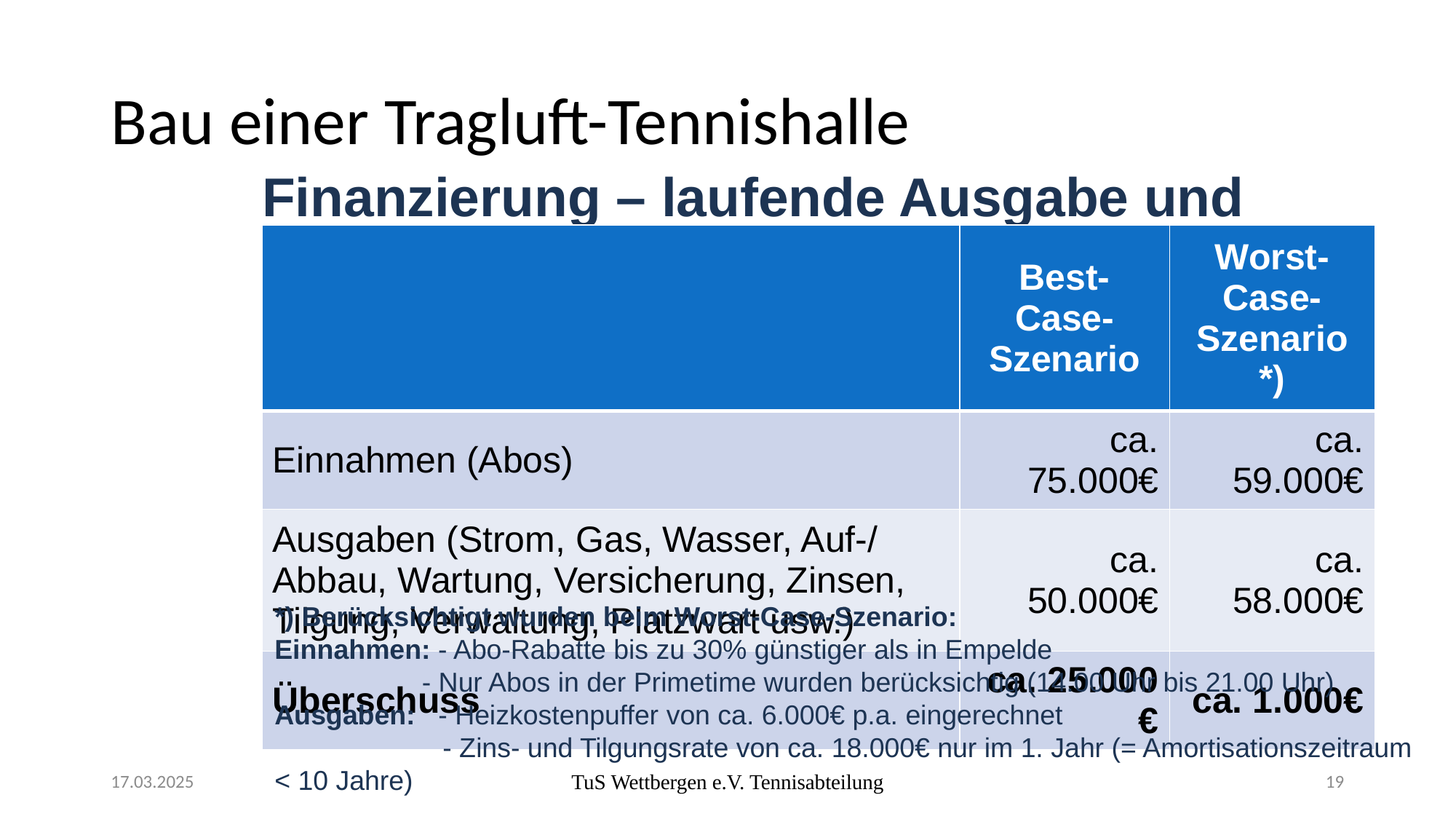

# Bau einer Tragluft-Tennishalle
Finanzierung – laufende Ausgabe und Einnahmen p.a.

|  | Best-Case- Szenario | Worst-Case- Szenario \*) |
| --- | --- | --- |
| Einnahmen (Abos) | ca. 75.000€ | ca. 59.000€ |
| Ausgaben (Strom, Gas, Wasser, Auf-/ Abbau, Wartung, Versicherung, Zinsen, Tilgung, Verwaltung, Platzwart usw.) | ca. 50.000€ | ca. 58.000€ |
| Überschuss | ca. 25.000 € | ca. 1.000€ |
*) Berücksichtigt wurden beim Worst-Case-Szenario:
Einnahmen: - Abo-Rabatte bis zu 30% günstiger als in Empelde
	     - Nur Abos in der Primetime wurden berücksichtig (14.00 Uhr bis 21.00 Uhr)
Ausgaben:   - Heizkostenpuffer von ca. 6.000€ p.a. eingerechnet
                      - Zins- und Tilgungsrate von ca. 18.000€ nur im 1. Jahr (= Amortisationszeitraum < 10 Jahre)
17.03.2025
TuS Wettbergen e.V. Tennisabteilung
19